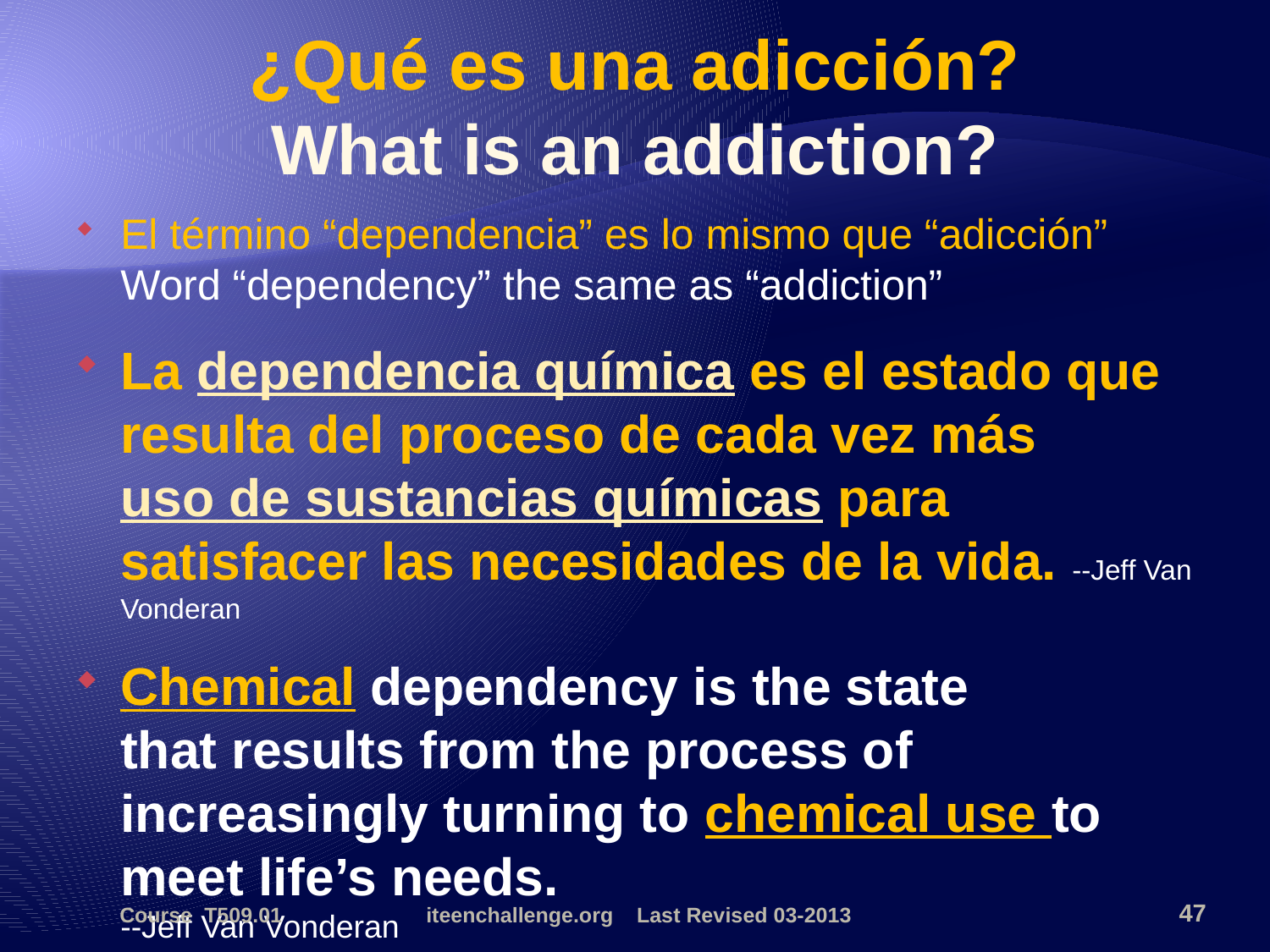

# ¿Qué es una adicción? What is an addiction?
El término “dependencia” es lo mismo que “adicción”
Word “dependency” the same as “addiction”
La dependencia química es el estado que resulta del proceso de cada vez más
uso de sustancias químicas para satisfacer las necesidades de la vida. --Jeff Van Vonderan
Chemical dependency is the state
that results from the process of increasingly turning to chemical use to meet life’s needs.
--Jeff Van Vonderan

Course  T509.01
iteenchallenge.org    Last Revised 03-2013
47